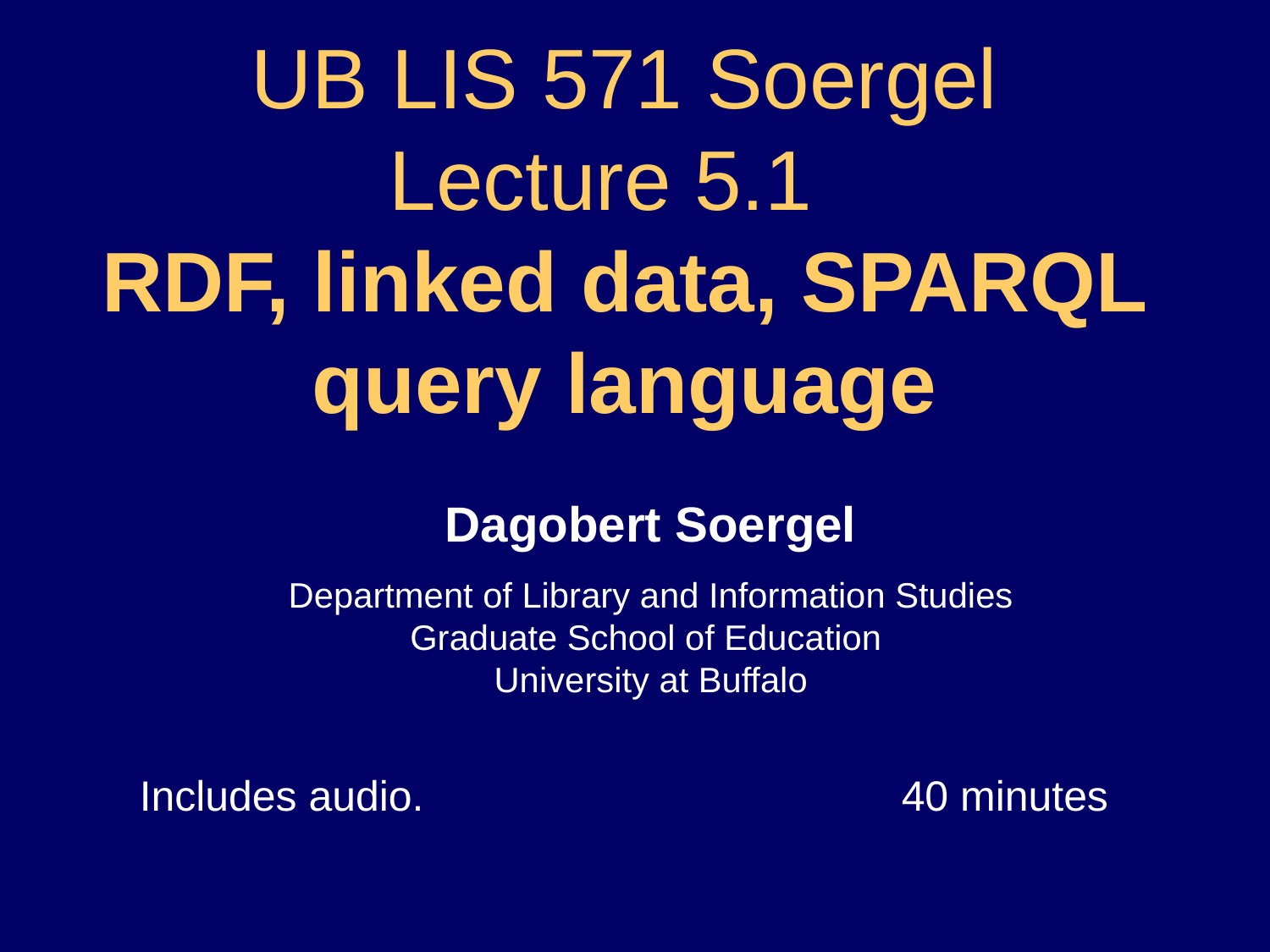

# UB LIS 571 Soergel Lecture 5.1 RDF, linked data, SPARQL query language
Dagobert Soergel
Department of Library and Information Studies
Graduate School of Education
University at Buffalo

Includes audio.				40 minutes